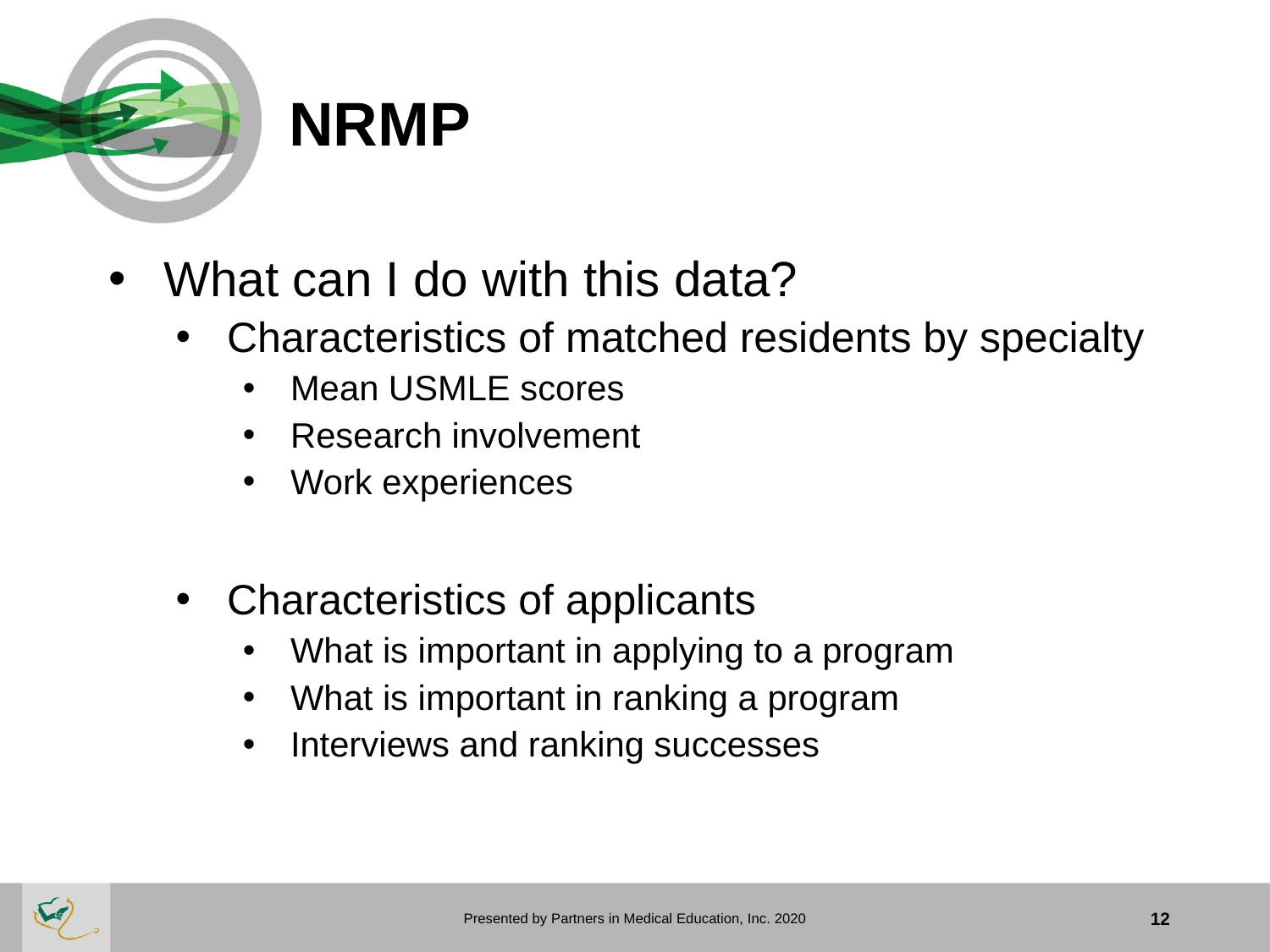

# NRMP
What can I do with this data?
Characteristics of matched residents by specialty
Mean USMLE scores
Research involvement
Work experiences

Characteristics of applicants
What is important in applying to a program
What is important in ranking a program
Interviews and ranking successes

Presented by Partners in Medical Education, Inc. 2020
12